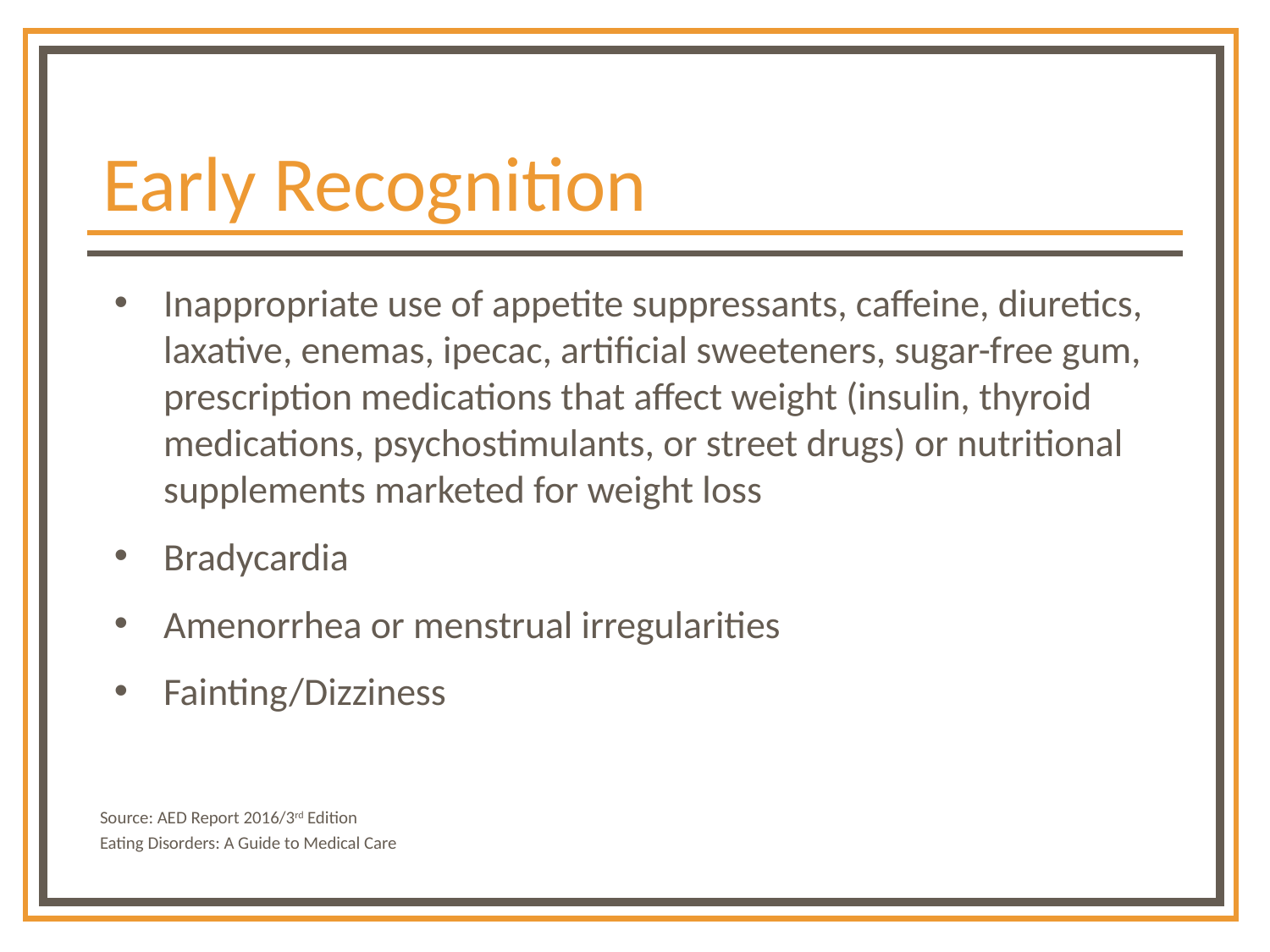

#
Early Recognition
Inappropriate use of appetite suppressants, caffeine, diuretics, laxative, enemas, ipecac, artificial sweeteners, sugar-free gum, prescription medications that affect weight (insulin, thyroid medications, psychostimulants, or street drugs) or nutritional supplements marketed for weight loss

Bradycardia

Amenorrhea or menstrual irregularities

Fainting/Dizziness

Source: AED Report 2016/3rd Edition
Eating Disorders: A Guide to Medical Care